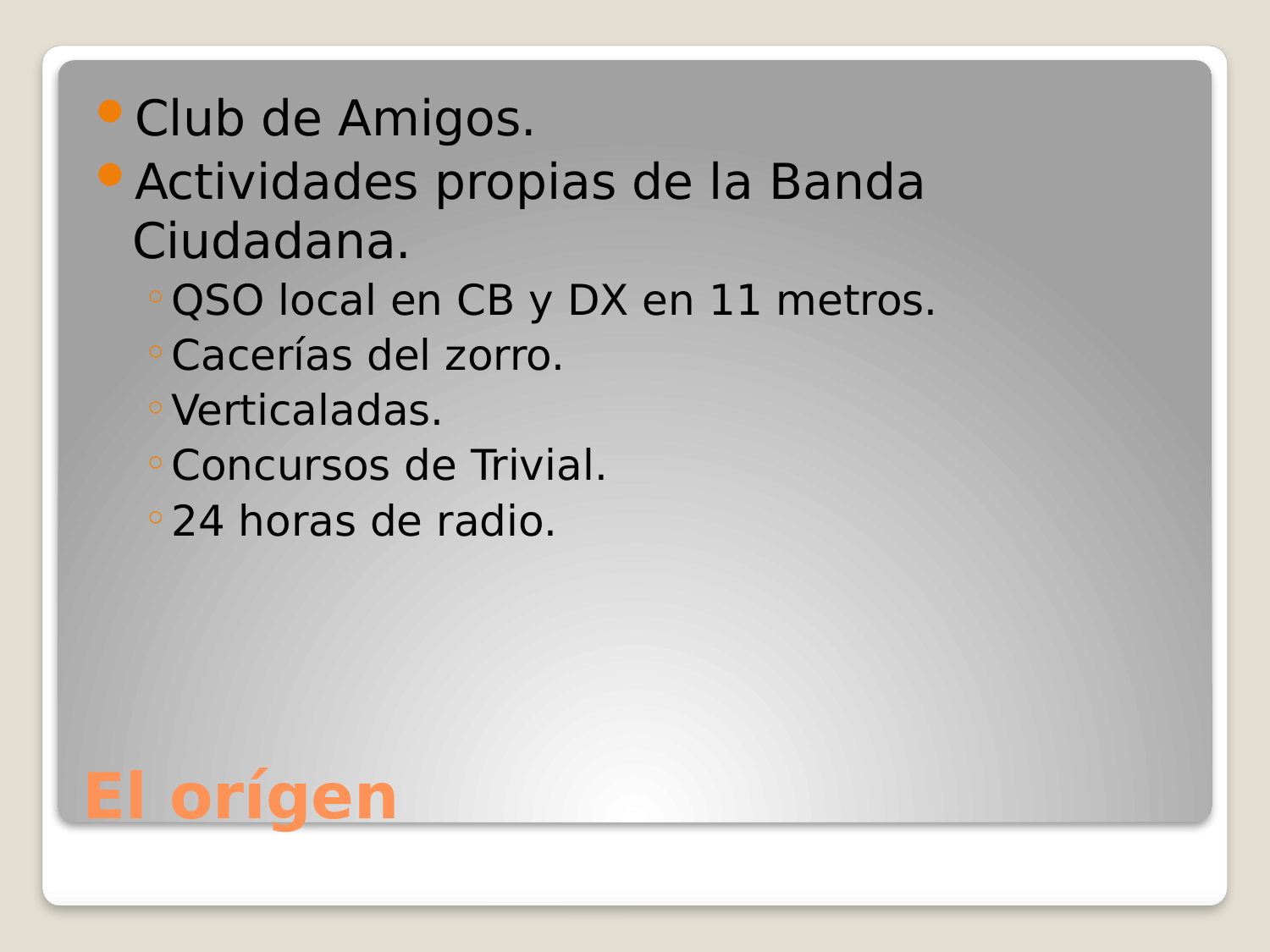

Club de Amigos.
Actividades propias de la Banda Ciudadana.
QSO local en CB y DX en 11 metros.
Cacerías del zorro.
Verticaladas.
Concursos de Trivial.
24 horas de radio.
# El orígen